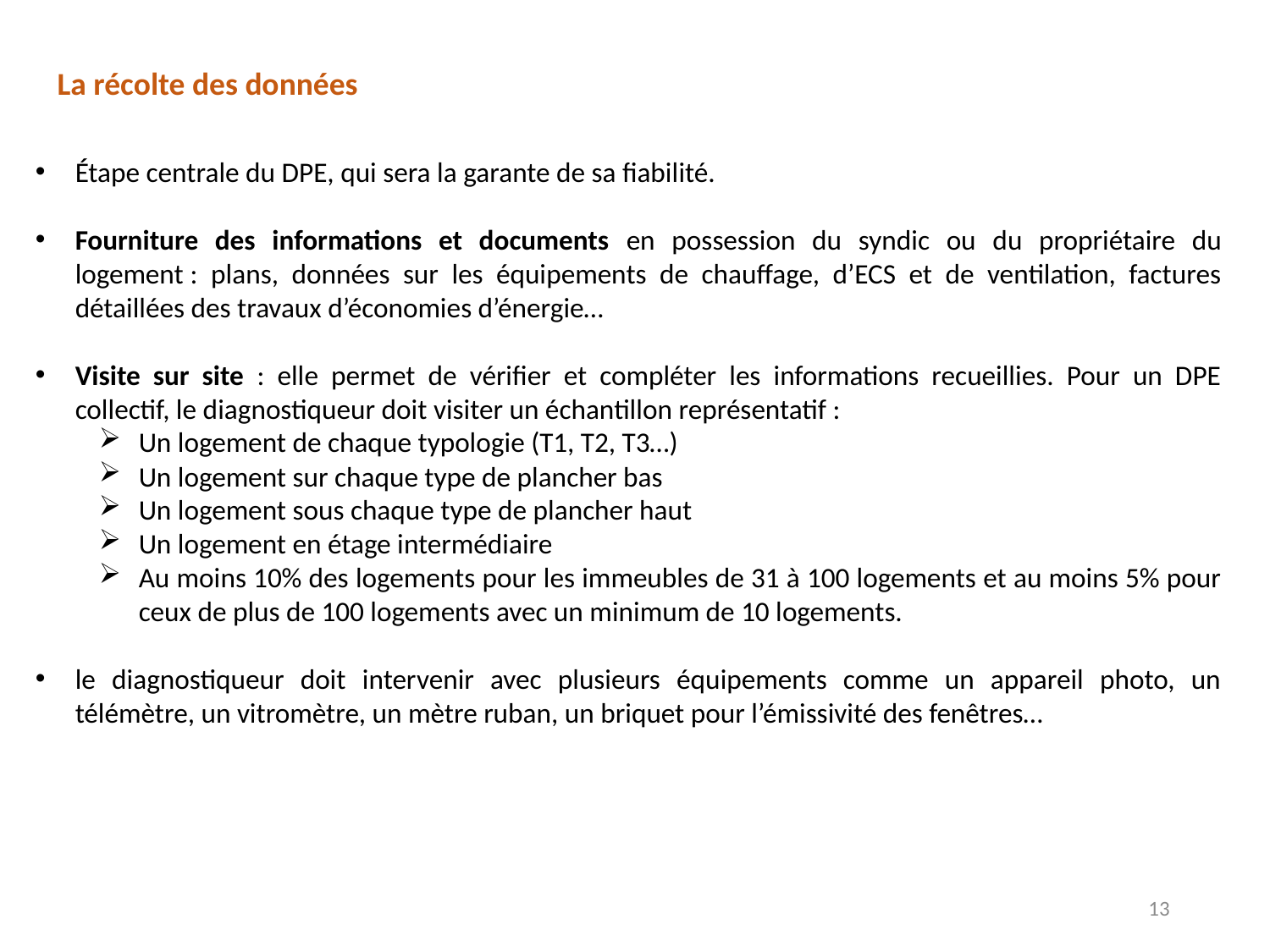

La récolte des données

Étape centrale du DPE, qui sera la garante de sa fiabilité.

Fourniture des informations et documents en possession du syndic ou du propriétaire du logement : plans, données sur les équipements de chauffage, d’ECS et de ventilation, factures détaillées des travaux d’économies d’énergie…

Visite sur site : elle permet de vérifier et compléter les informations recueillies. Pour un DPE collectif, le diagnostiqueur doit visiter un échantillon représentatif :
Un logement de chaque typologie (T1, T2, T3…)
Un logement sur chaque type de plancher bas
Un logement sous chaque type de plancher haut
Un logement en étage intermédiaire
Au moins 10% des logements pour les immeubles de 31 à 100 logements et au moins 5% pour ceux de plus de 100 logements avec un minimum de 10 logements.

le diagnostiqueur doit intervenir avec plusieurs équipements comme un appareil photo, un télémètre, un vitromètre, un mètre ruban, un briquet pour l’émissivité des fenêtres…

13